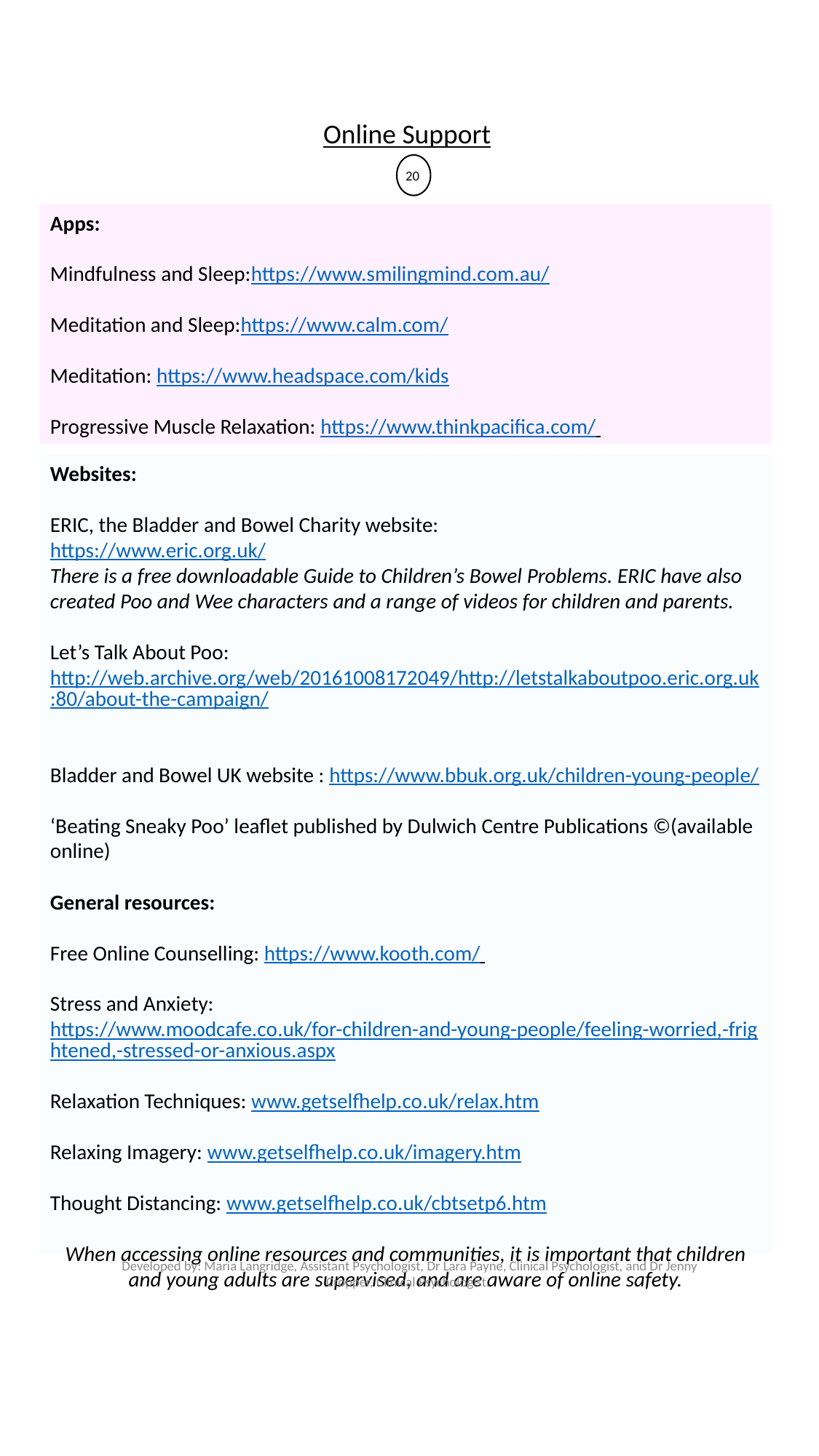

Online Support

20

Apps:

Mindfulness and Sleep:https://www.smilingmind.com.au/

Meditation and Sleep:https://www.calm.com/

Meditation: https://www.headspace.com/kids

Progressive Muscle Relaxation: https://www.thinkpacifica.com/
Websites:

ERIC, the Bladder and Bowel Charity website:
https://www.eric.org.uk/
There is a free downloadable Guide to Children’s Bowel Problems. ERIC have also created Poo and Wee characters and a range of videos for children and parents.

Let’s Talk About Poo: http://web.archive.org/web/20161008172049/http://letstalkaboutpoo.eric.org.uk:80/about-the-campaign/

Bladder and Bowel UK website : https://www.bbuk.org.uk/children-young-people/

‘Beating Sneaky Poo’ leaflet published by Dulwich Centre Publications ©(available online)

General resources:

Free Online Counselling: https://www.kooth.com/

Stress and Anxiety: https://www.moodcafe.co.uk/for-children-and-young-people/feeling-worried,-frightened,-stressed-or-anxious.aspx

Relaxation Techniques: www.getselfhelp.co.uk/relax.htm

Relaxing Imagery: www.getselfhelp.co.uk/imagery.htm

Thought Distancing: www.getselfhelp.co.uk/cbtsetp6.htm

When accessing online resources and communities, it is important that children and young adults are supervised, and are aware of online safety.
Developed by: Maria Langridge, Assistant Psychologist, Dr Lara Payne, Clinical Psychologist, and Dr Jenny Cropper, Clinical Psychologist.